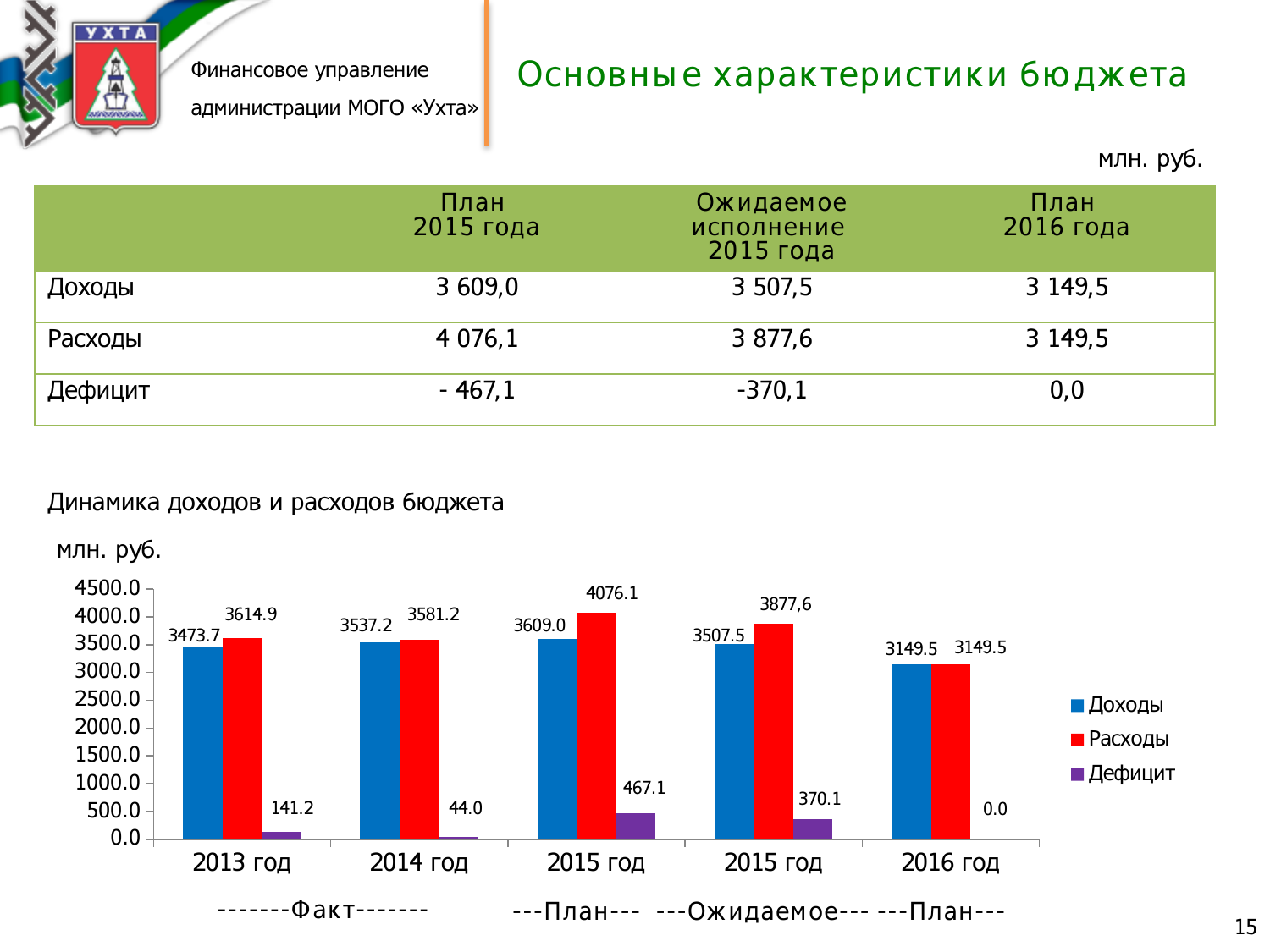

# Основные характеристики бюджета
млн. руб.
|  | План 2015 года | Ожидаемое исполнение 2015 года | План 2016 года |
| --- | --- | --- | --- |
| Доходы | 3 609,0 | 3 507,5 | 3 149,5 |
| Расходы | 4 076,1 | 3 877,6 | 3 149,5 |
| Дефицит | - 467,1 | -370,1 | 0,0 |
| Динамика доходов и расходов бюджета |
| --- |
млн. руб.

### Chart

| Category | Доходы | Расходы | Дефицит |
|---|---|---|---|
| 2013 год | 3473.7 | 3614.9 | 141.2 |
| 2014 год | 3537.2 | 3581.2 | 44.0 |
| 2015 год | 3609.0 | 4076.1 | 467.1 |
| 2015 год | 3507.5 | 3877.5 | 370.1 |
| 2016 год | 3149.5 | 3149.5 | 0.0 |
-------Факт-------
---План---
---Ожидаемое---
---План---
15